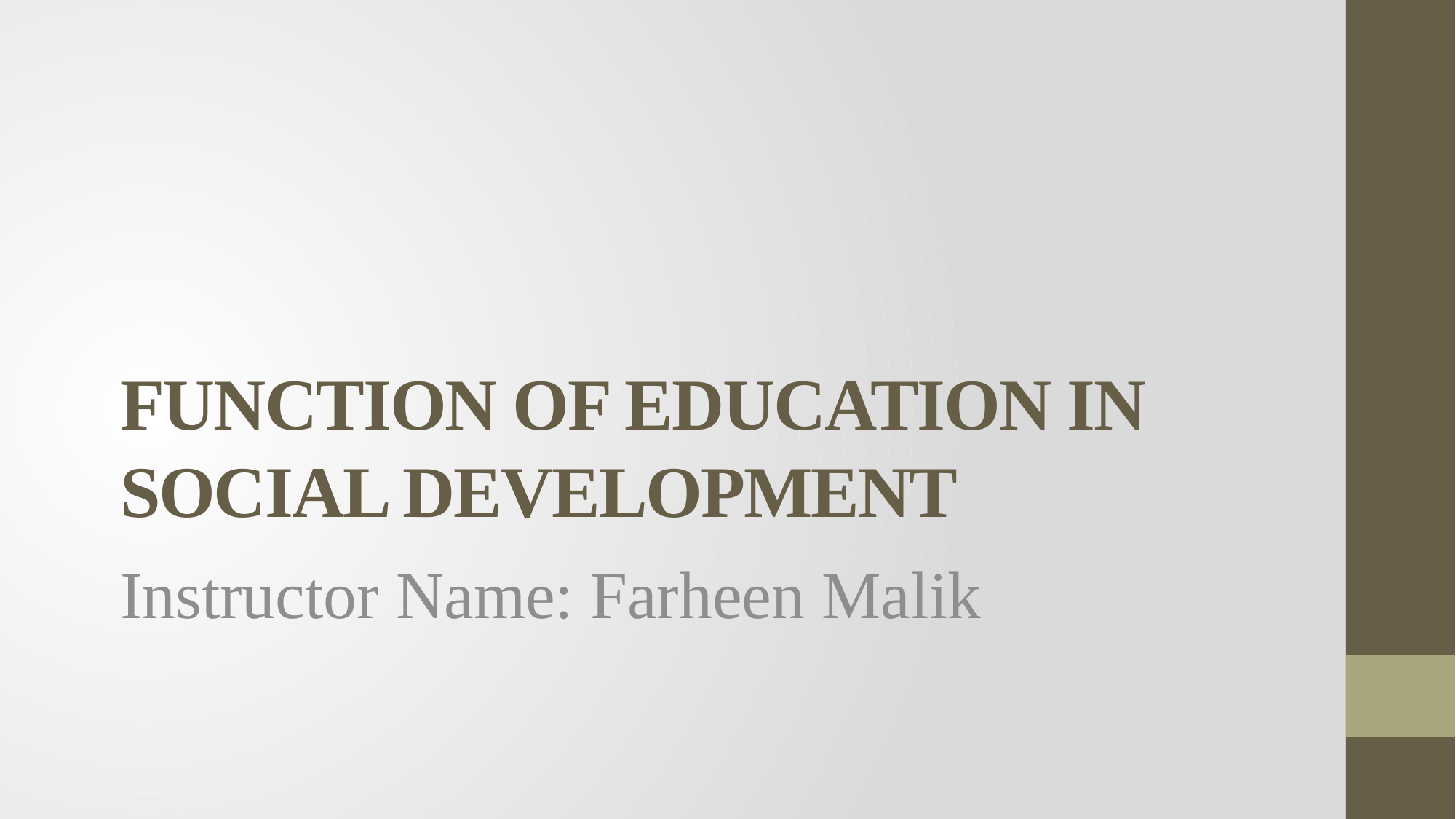

# FUNCTION OF EDUCATION IN SOCIAL DEVELOPMENT
Instructor Name: Farheen Malik